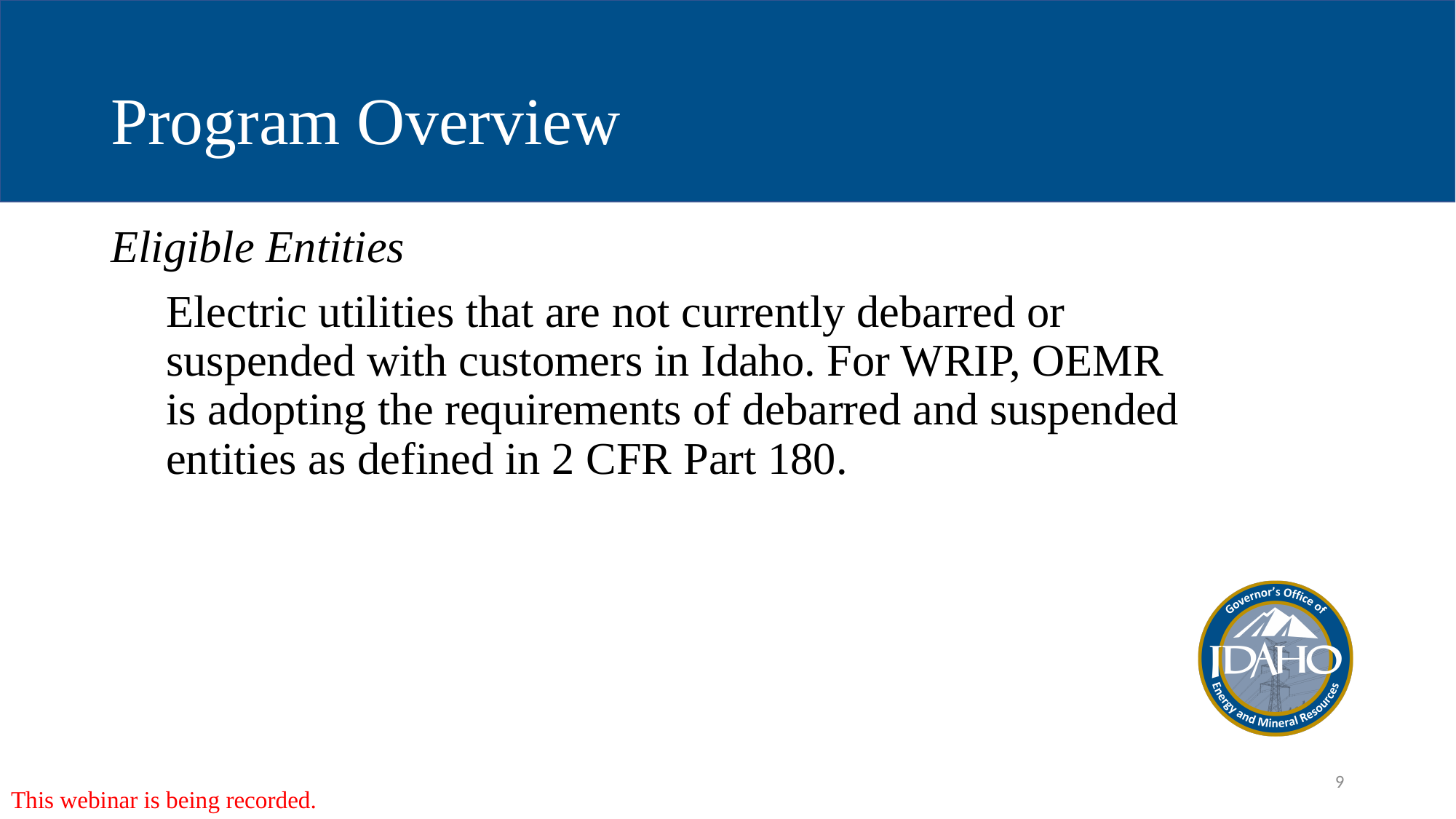

# Program Overview
Eligible Entities
Electric utilities that are not currently debarred or suspended with customers in Idaho. For WRIP, OEMR is adopting the requirements of debarred and suspended entities as defined in 2 CFR Part 180.
This webinar is being recorded.
9